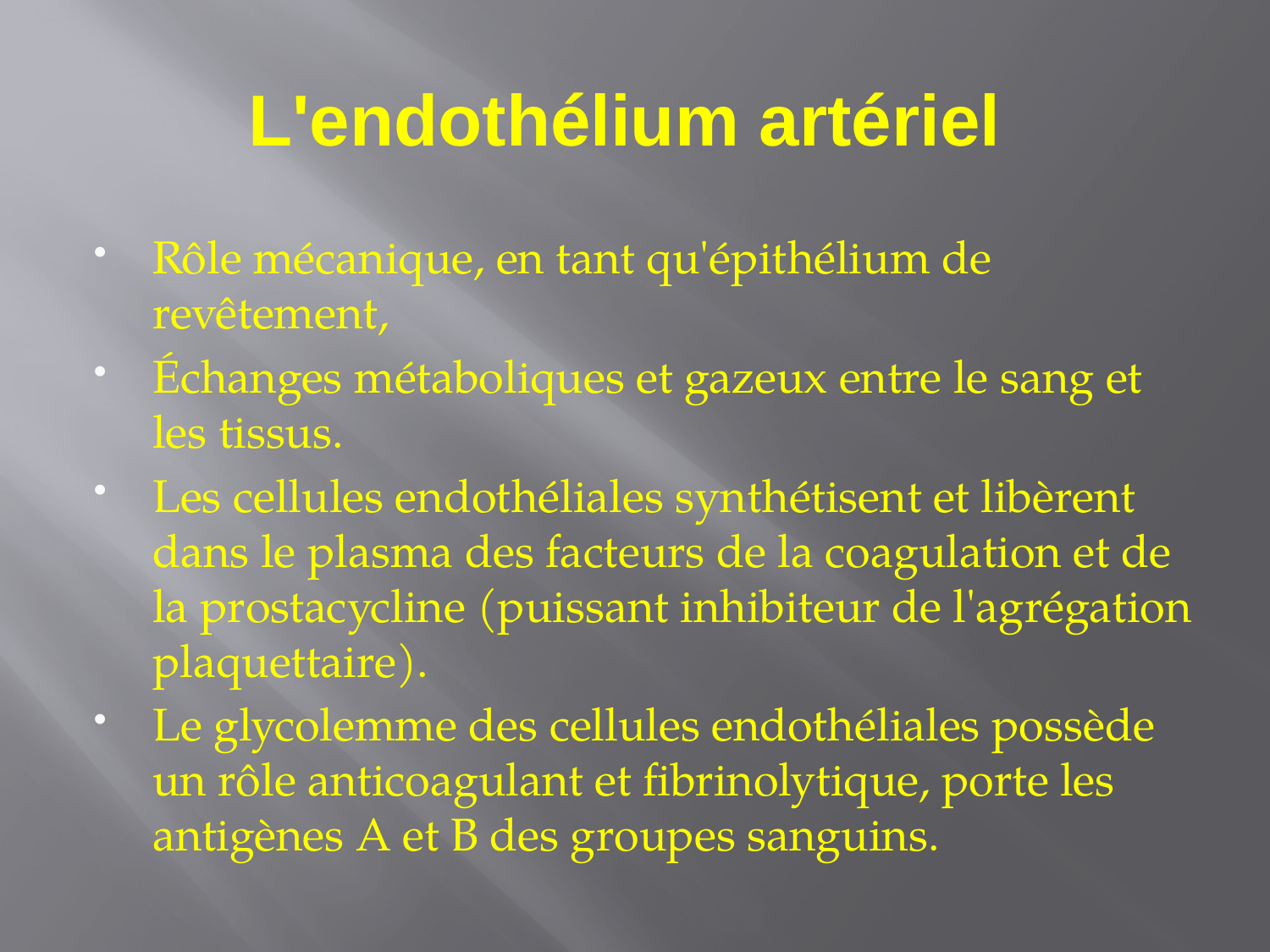

# L'endothélium artériel
Rôle mécanique, en tant qu'épithélium de revêtement,
Échanges métaboliques et gazeux entre le sang et les tissus.
Les cellules endothéliales synthétisent et libèrent dans le plasma des facteurs de la coagulation et de la prostacycline (puissant inhibiteur de l'agrégation plaquettaire).
Le glycolemme des cellules endothéliales possède un rôle anticoagulant et fibrinolytique, porte les antigènes A et B des groupes sanguins.